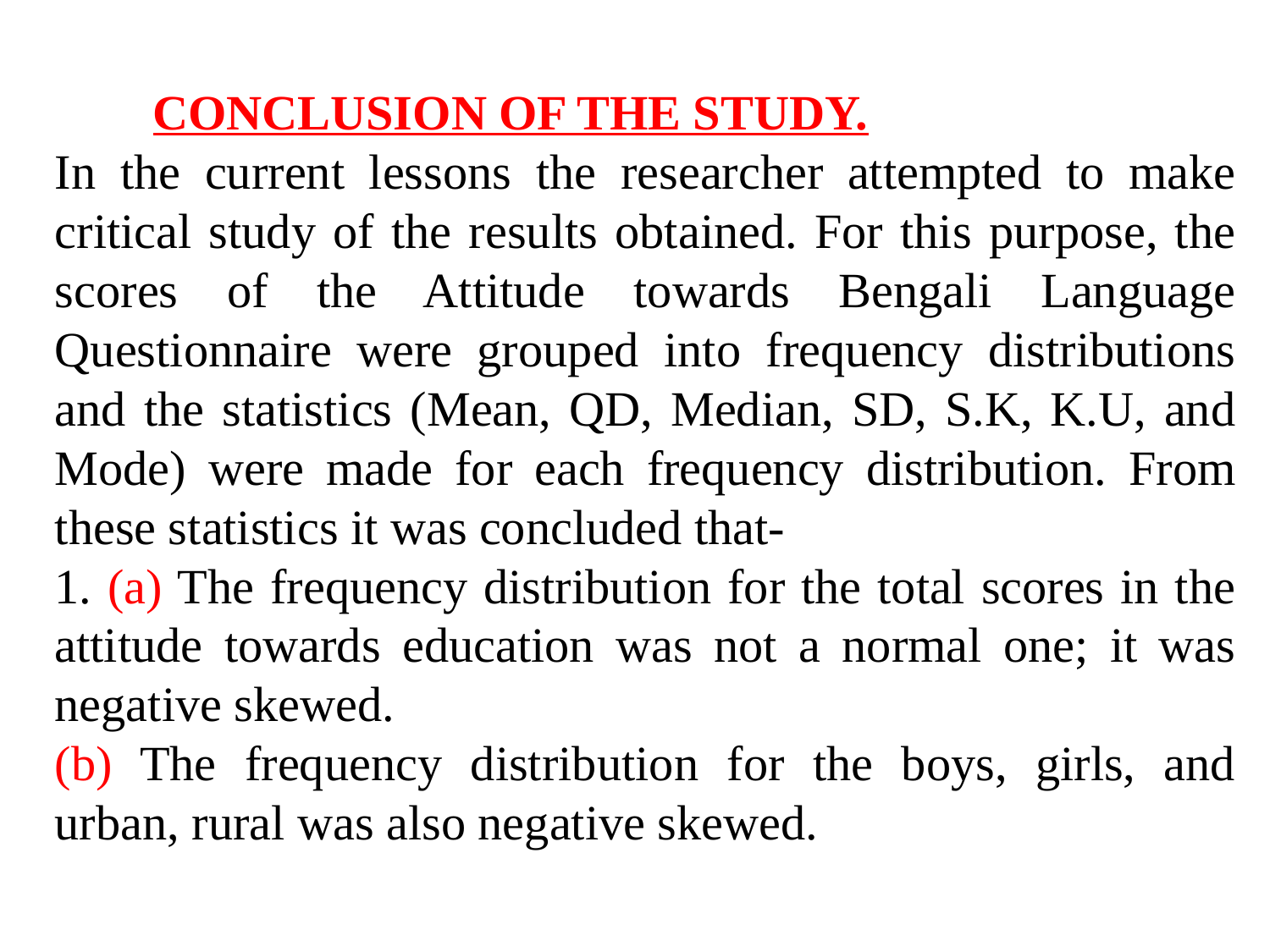

CONCLUSION OF THE STUDY.
In the current lessons the researcher attempted to make critical study of the results obtained. For this purpose, the scores of the Attitude towards Bengali Language Questionnaire were grouped into frequency distributions and the statistics (Mean, QD, Median, SD, S.K, K.U, and Mode) were made for each frequency distribution. From these statistics it was concluded that-
1. (a) The frequency distribution for the total scores in the attitude towards education was not a normal one; it was negative skewed.
(b) The frequency distribution for the boys, girls, and urban, rural was also negative skewed.